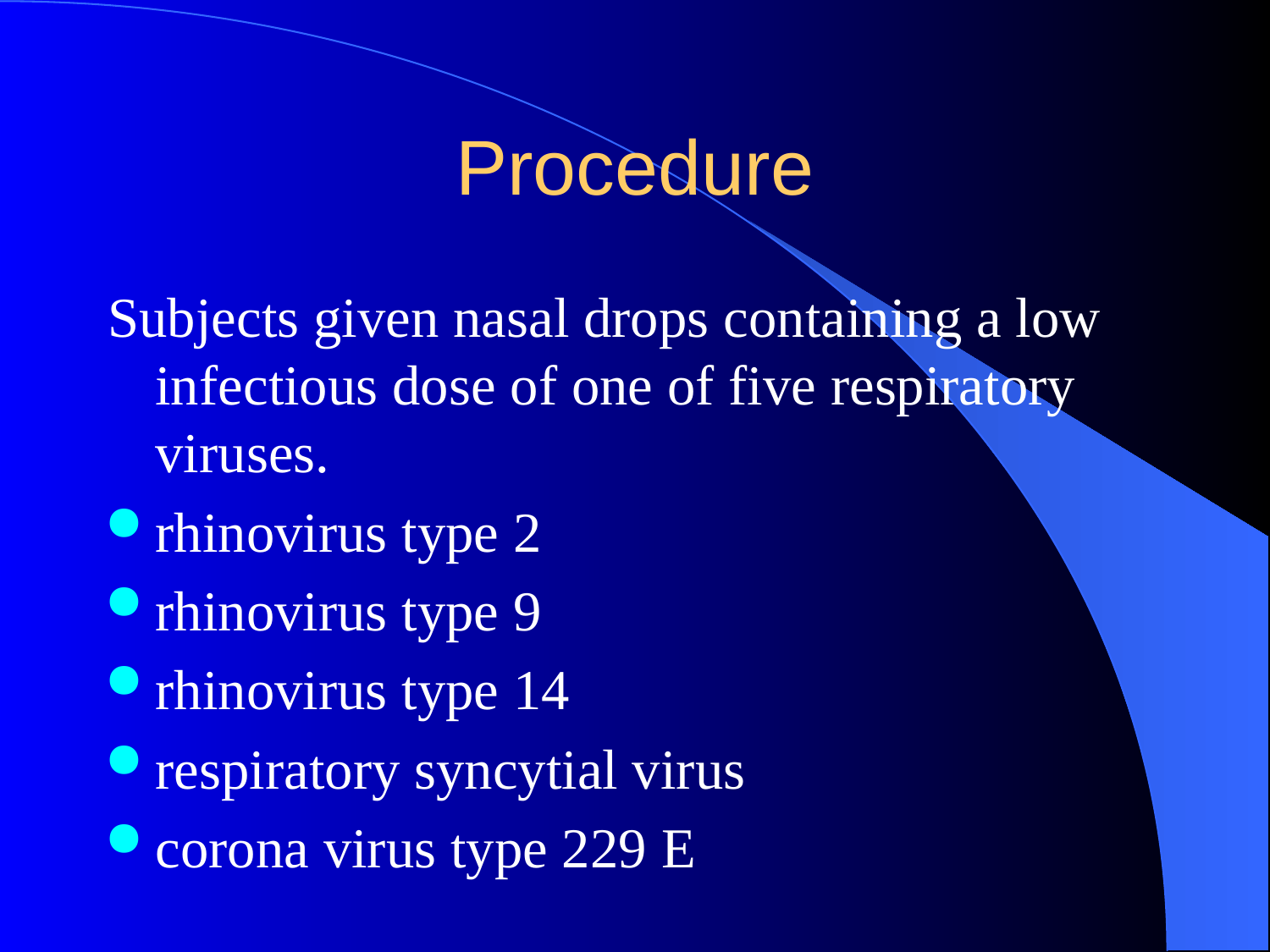

# Procedure
Subjects given nasal drops containing a low infectious dose of one of five respiratory viruses.
rhinovirus type 2
rhinovirus type 9
rhinovirus type 14
respiratory syncytial virus
corona virus type 229 E